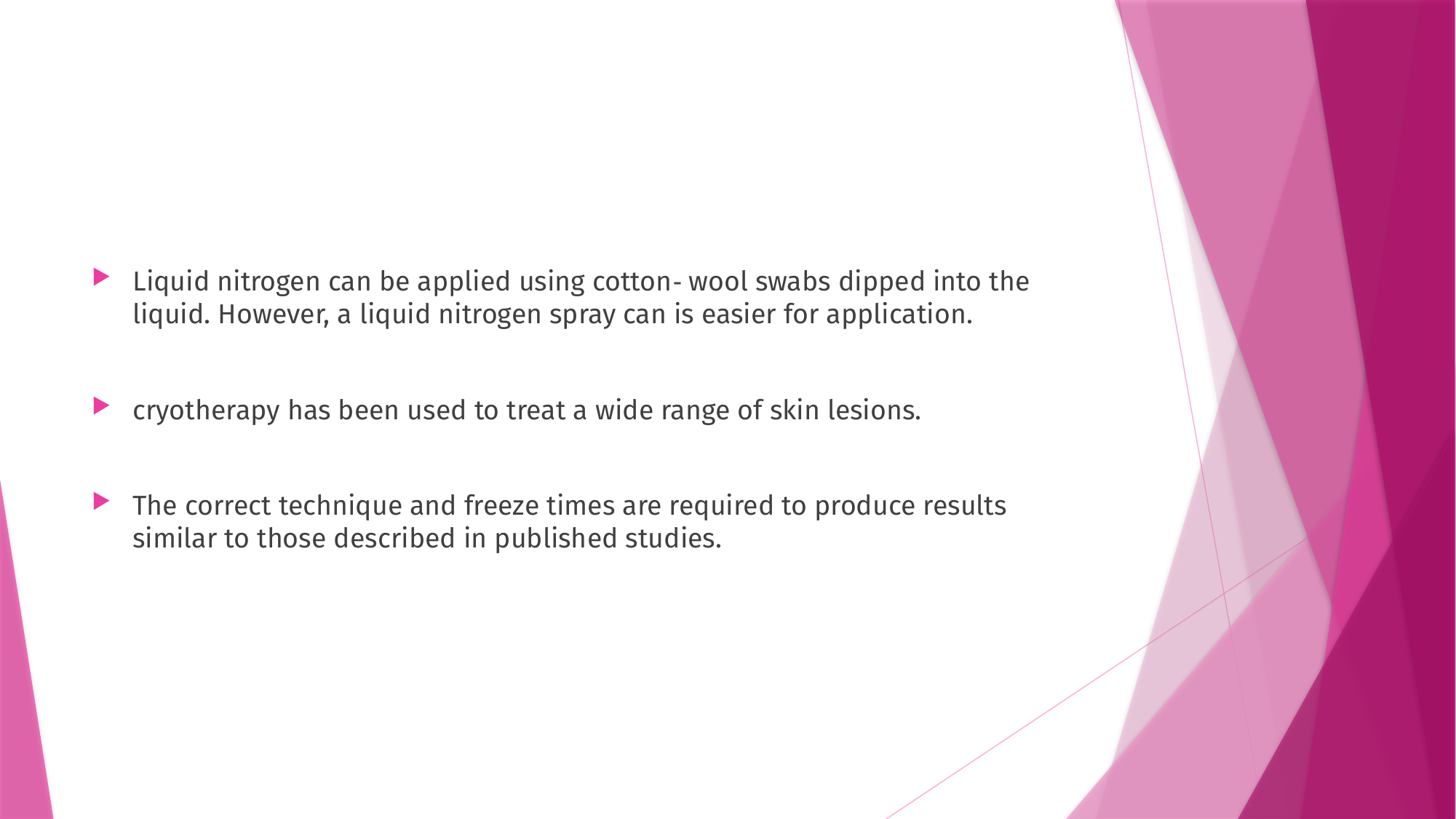

#
Liquid nitrogen can be applied using cotton‐ wool swabs dipped into the liquid. However, a liquid nitrogen spray can is easier for application.

cryotherapy has been used to treat a wide range of skin lesions.

The correct technique and freeze times are required to produce results similar to those described in published studies.